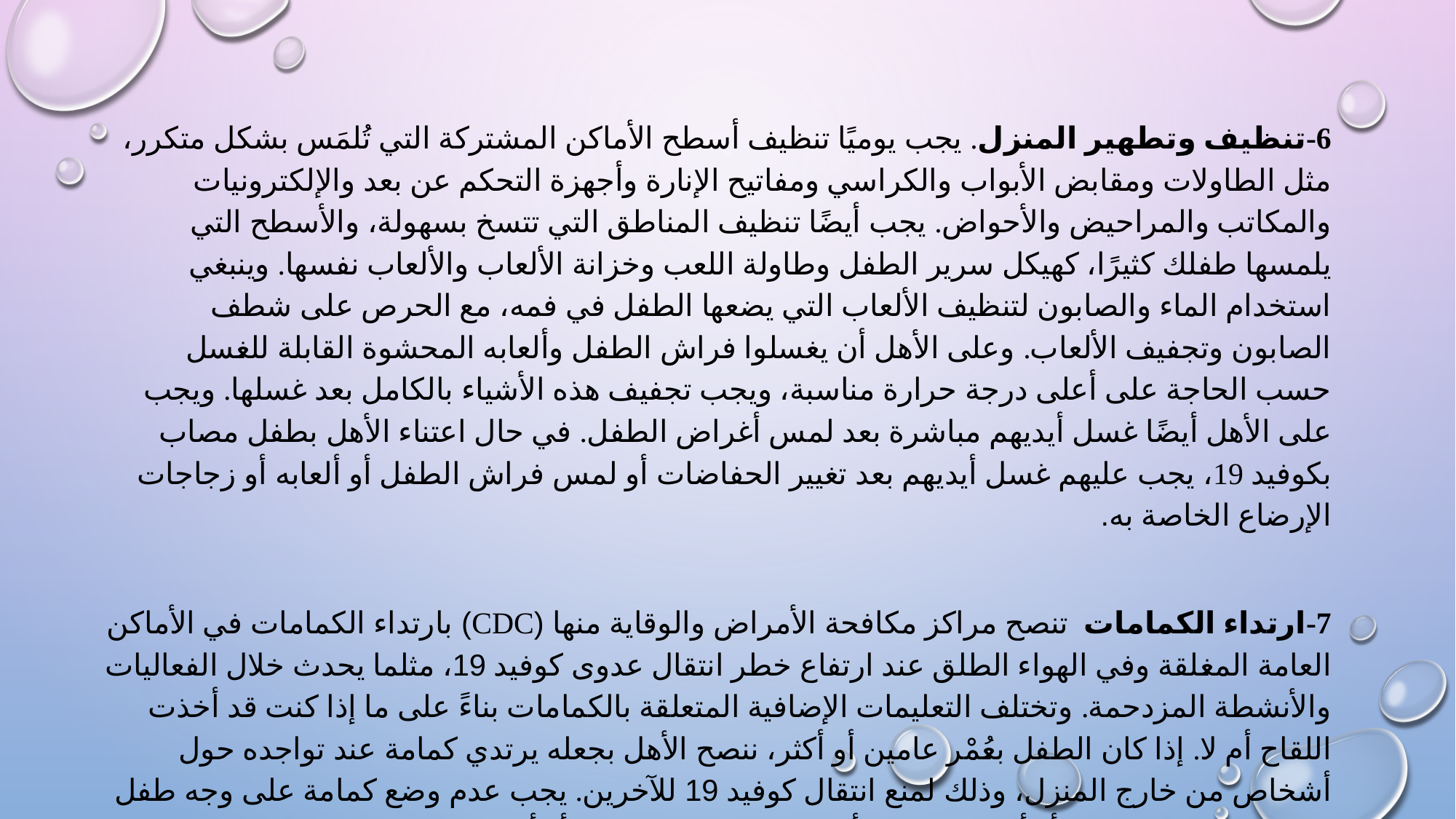

6-تنظيف وتطهير المنزل. يجب يوميًا تنظيف أسطح الأماكن المشتركة التي تُلمَس بشكل متكرر، مثل الطاولات ومقابض الأبواب والكراسي ومفاتيح الإنارة وأجهزة التحكم عن بعد والإلكترونيات والمكاتب والمراحيض والأحواض. يجب أيضًا تنظيف المناطق التي تتسخ بسهولة، والأسطح التي يلمسها طفلك كثيرًا، كهيكل سرير الطفل وطاولة اللعب وخزانة الألعاب والألعاب نفسها. وينبغي استخدام الماء والصابون لتنظيف الألعاب التي يضعها الطفل في فمه، مع الحرص على شطف الصابون وتجفيف الألعاب. وعلى الأهل أن يغسلوا فراش الطفل وألعابه المحشوة القابلة للغسل حسب الحاجة على أعلى درجة حرارة مناسبة، ويجب تجفيف هذه الأشياء بالكامل بعد غسلها. ويجب على الأهل أيضًا غسل أيديهم مباشرة بعد لمس أغراض الطفل. في حال اعتناء الأهل بطفل مصاب بكوفيد 19، يجب عليهم غسل أيديهم بعد تغيير الحفاضات أو لمس فراش الطفل أو ألعابه أو زجاجات الإرضاع الخاصة به.

7-ارتداء الكمامات  تنصح مراكز مكافحة الأمراض والوقاية منها (CDC) بارتداء الكمامات في الأماكن العامة المغلقة وفي الهواء الطلق عند ارتفاع خطر انتقال عدوى كوفيد 19، مثلما يحدث خلال الفعاليات والأنشطة المزدحمة. وتختلف التعليمات الإضافية المتعلقة بالكمامات بناءً على ما إذا كنت قد أخذت اللقاح أم لا. إذا كان الطفل بعُمْر عامين أو أكثر، ننصح الأهل بجعله يرتدي كمامة عند تواجده حول أشخاص من خارج المنزل، وذلك لمنع انتقال كوفيد 19 للآخرين. يجب عدم وضع كمامة على وجه طفل يقل عمره عن عامين، أو أي طفل لديه أي مشاكل في التنفس، أو أي طفل لديه حالة تمنعه من إزالة الكمامة دون مساعدة.